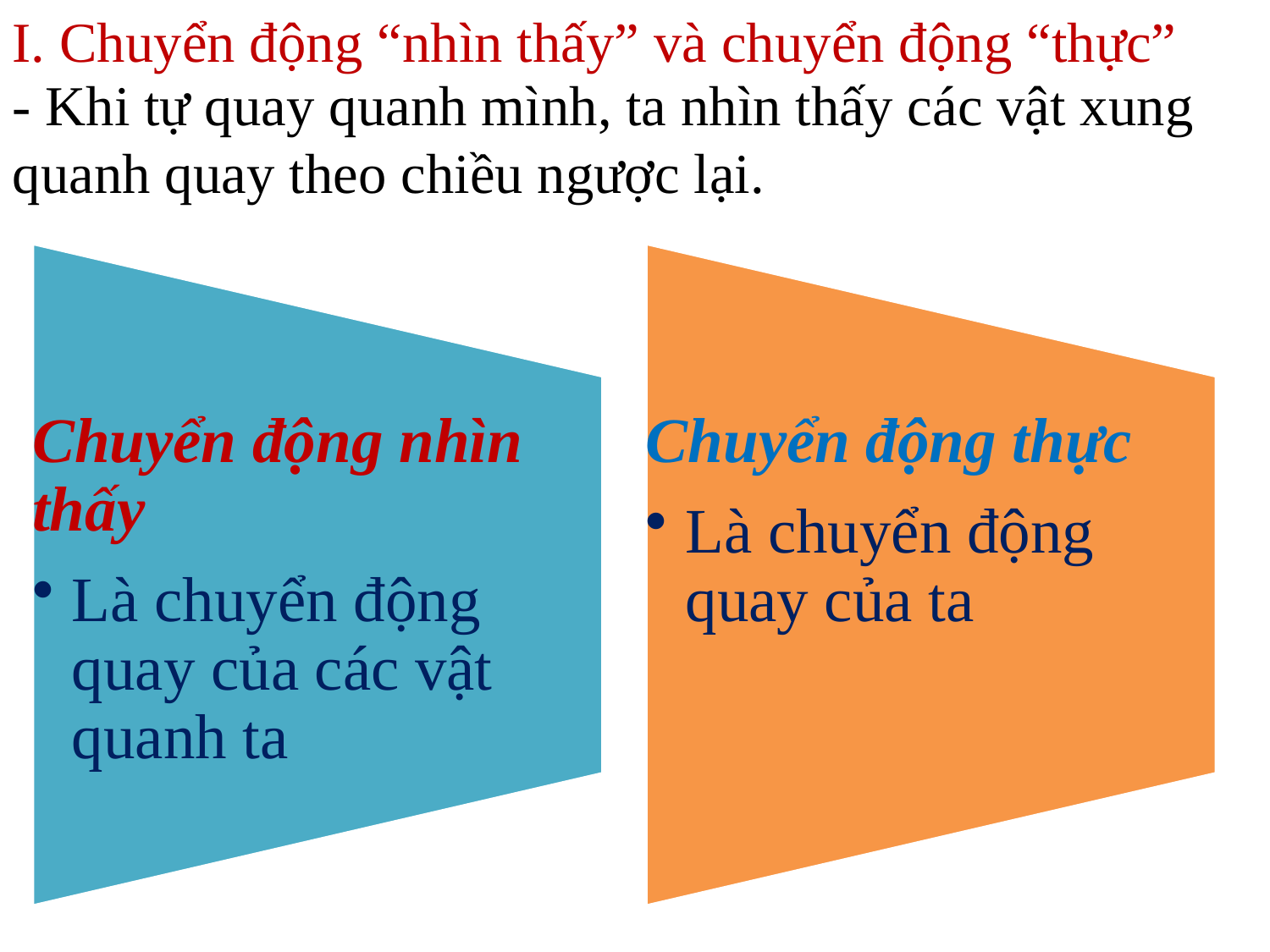

I. Chuyển động “nhìn thấy” và chuyển động “thực”
- Khi tự quay quanh mình, ta nhìn thấy các vật xung quanh quay theo chiều ngược lại.
Chuyển động nhìn thấy
Là chuyển động quay của các vật quanh ta
Chuyển động thực
Là chuyển động quay của ta